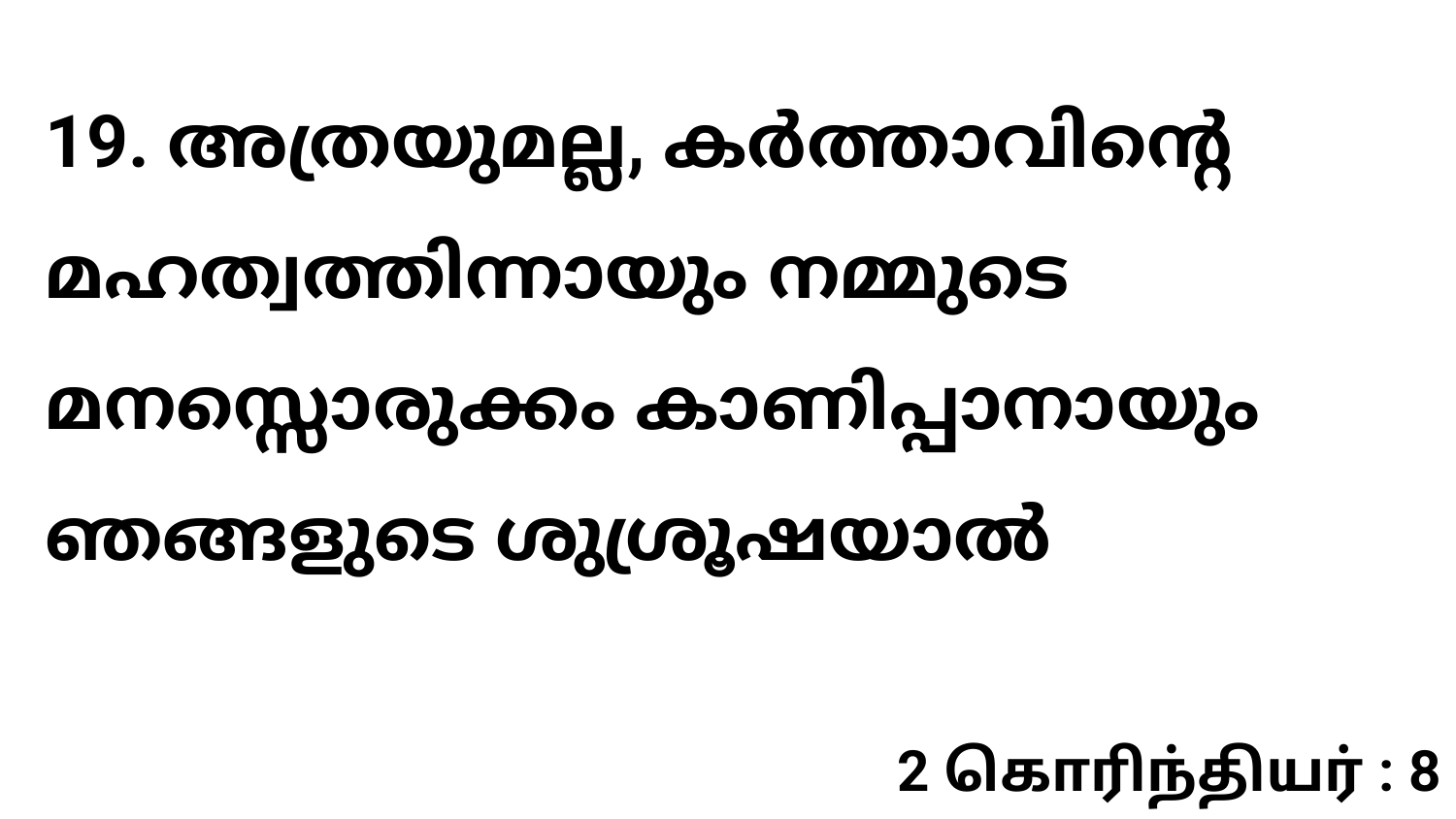

19. അത്രയുമല്ല, കർത്താവിന്റെ മഹത്വത്തിന്നായും നമ്മുടെ മനസ്സൊരുക്കം കാണിപ്പാനായും ഞങ്ങളുടെ ശുശ്രൂഷയാൽ
2 கொரிந்தியர் : 8